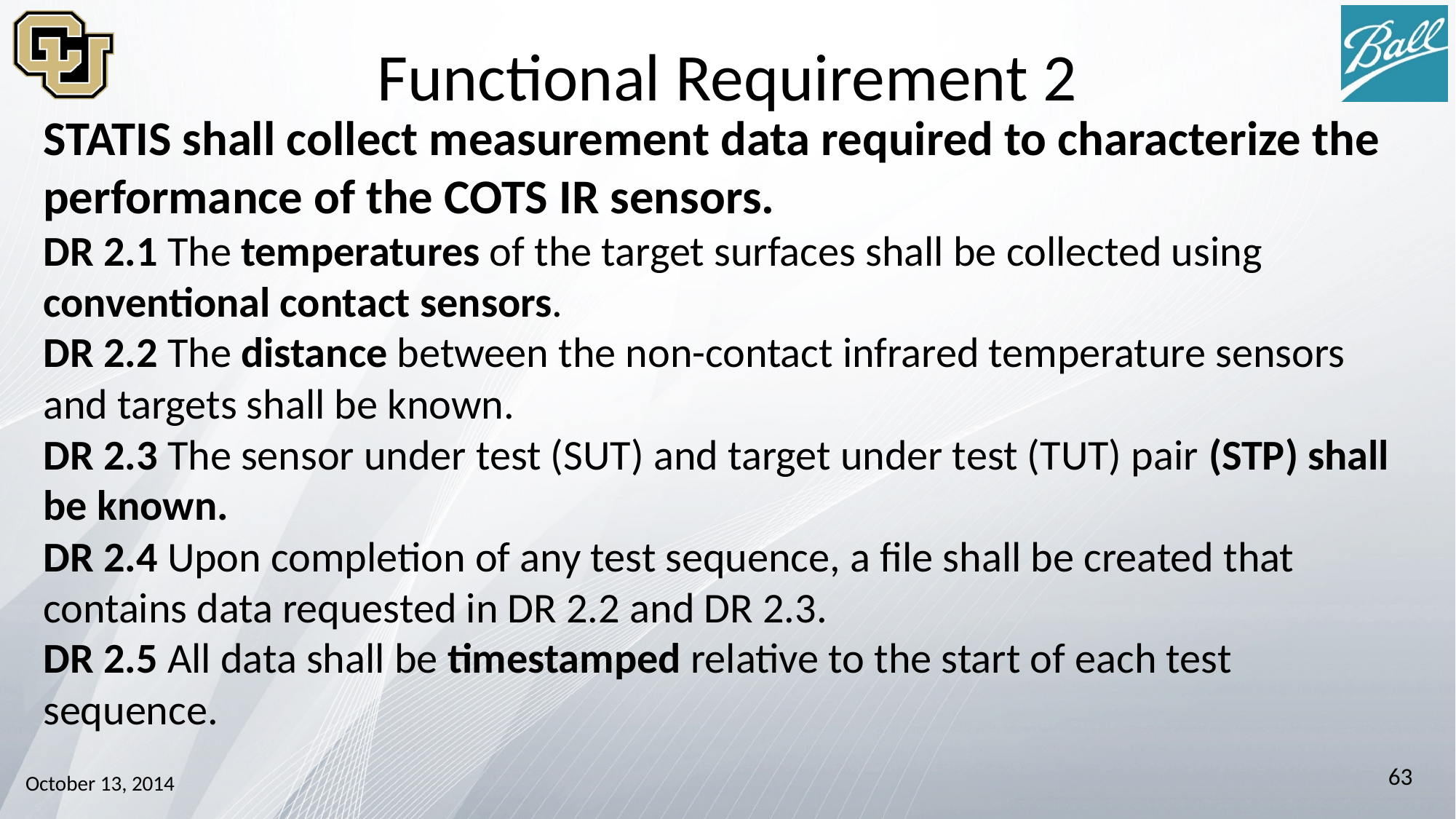

# Functional Requirement 2
STATIS shall collect measurement data required to characterize the performance of the COTS IR sensors.
DR 2.1 The temperatures of the target surfaces shall be collected using conventional contact sensors.
DR 2.2 The distance between the non-contact infrared temperature sensors and targets shall be known.
DR 2.3 The sensor under test (SUT) and target under test (TUT) pair (STP) shall be known.
DR 2.4 Upon completion of any test sequence, a file shall be created that contains data requested in DR 2.2 and DR 2.3.
DR 2.5 All data shall be timestamped relative to the start of each test sequence.
63
October 13, 2014